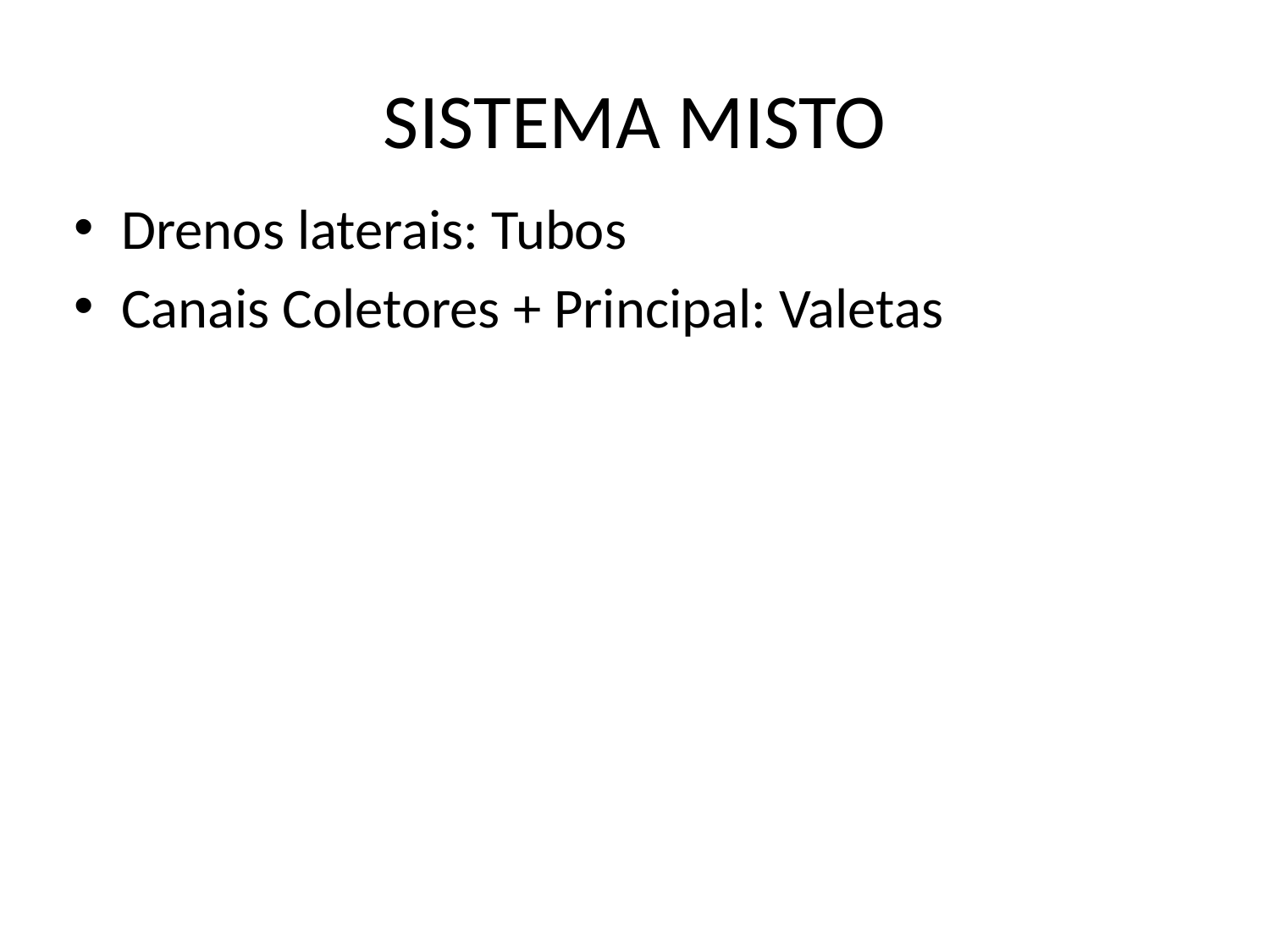

# SISTEMA MISTO
Drenos laterais: Tubos
Canais Coletores + Principal: Valetas